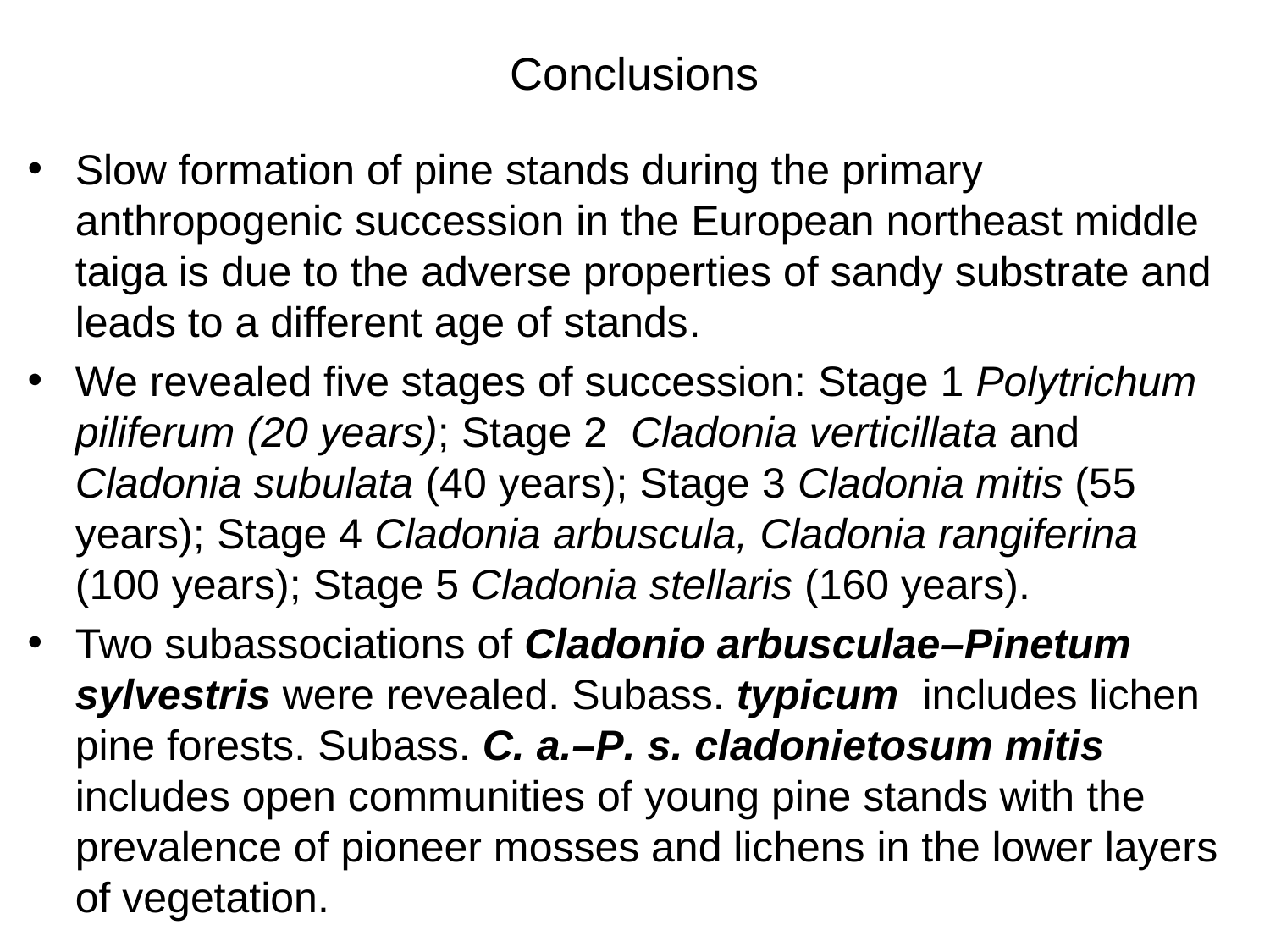

# Conclusions
Slow formation of pine stands during the primary anthropogenic succession in the European northeast middle taiga is due to the adverse properties of sandy substrate and leads to a different age of stands.
We revealed five stages of succession: Stage 1 Polytrichum piliferum (20 years); Stage 2  Cladonia verticillata and Cladonia subulata (40 years); Stage 3 Cladonia mitis (55 years); Stage 4 Cladonia arbuscula, Cladonia rangiferina (100 years); Stage 5 Cladonia stellaris (160 years).
Two subassociations of Cladonio arbusculae–Pinetum sylvestris were revealed. Subass. typicum  includes lichen pine forests. Subass. C. a.–P. s. cladonietosum mitis includes open communities of young pine stands with the prevalence of pioneer mosses and lichens in the lower layers of vegetation.